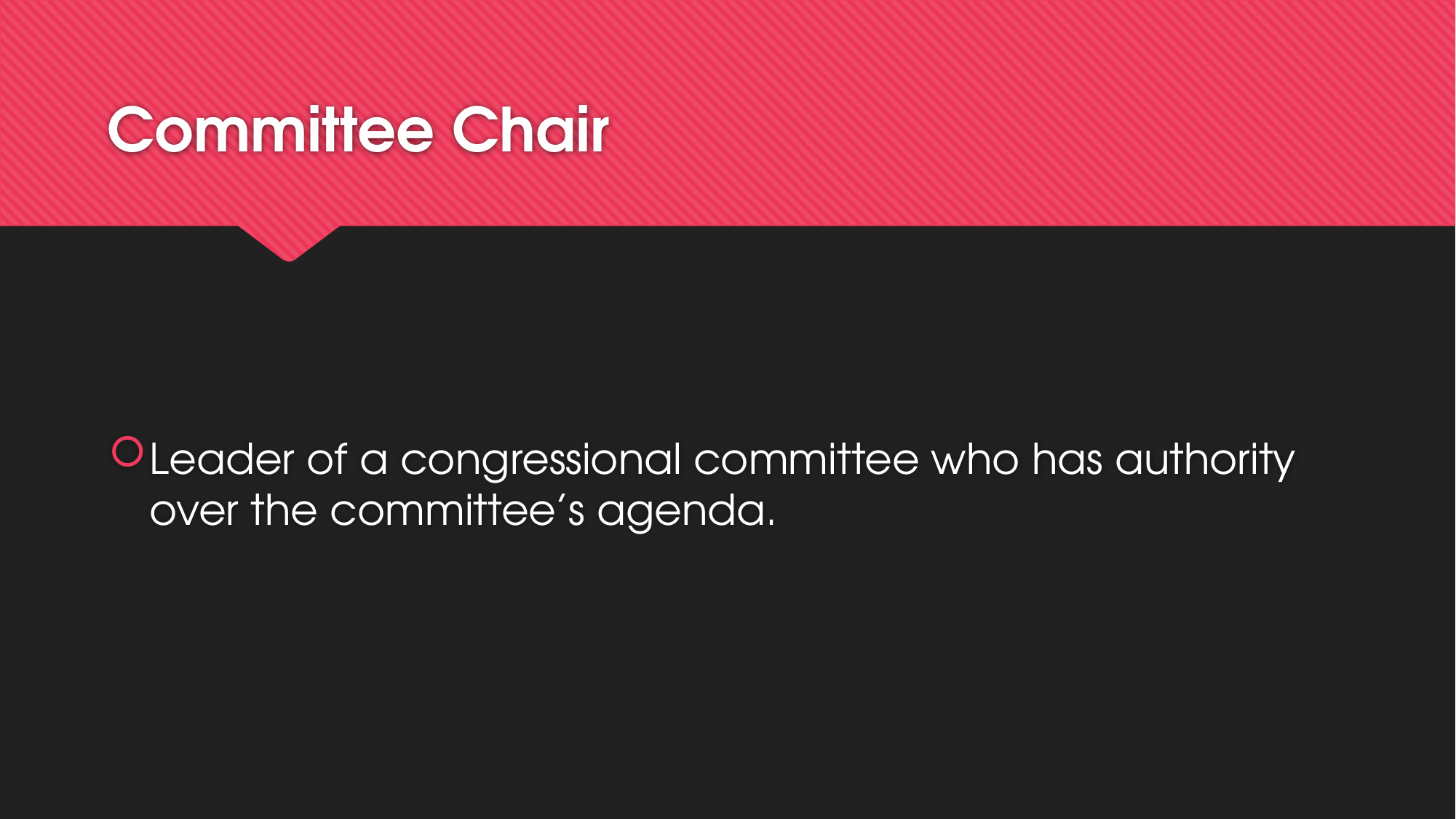

# Committee Chair
Leader of a congressional committee who has authority over the committee’s agenda.